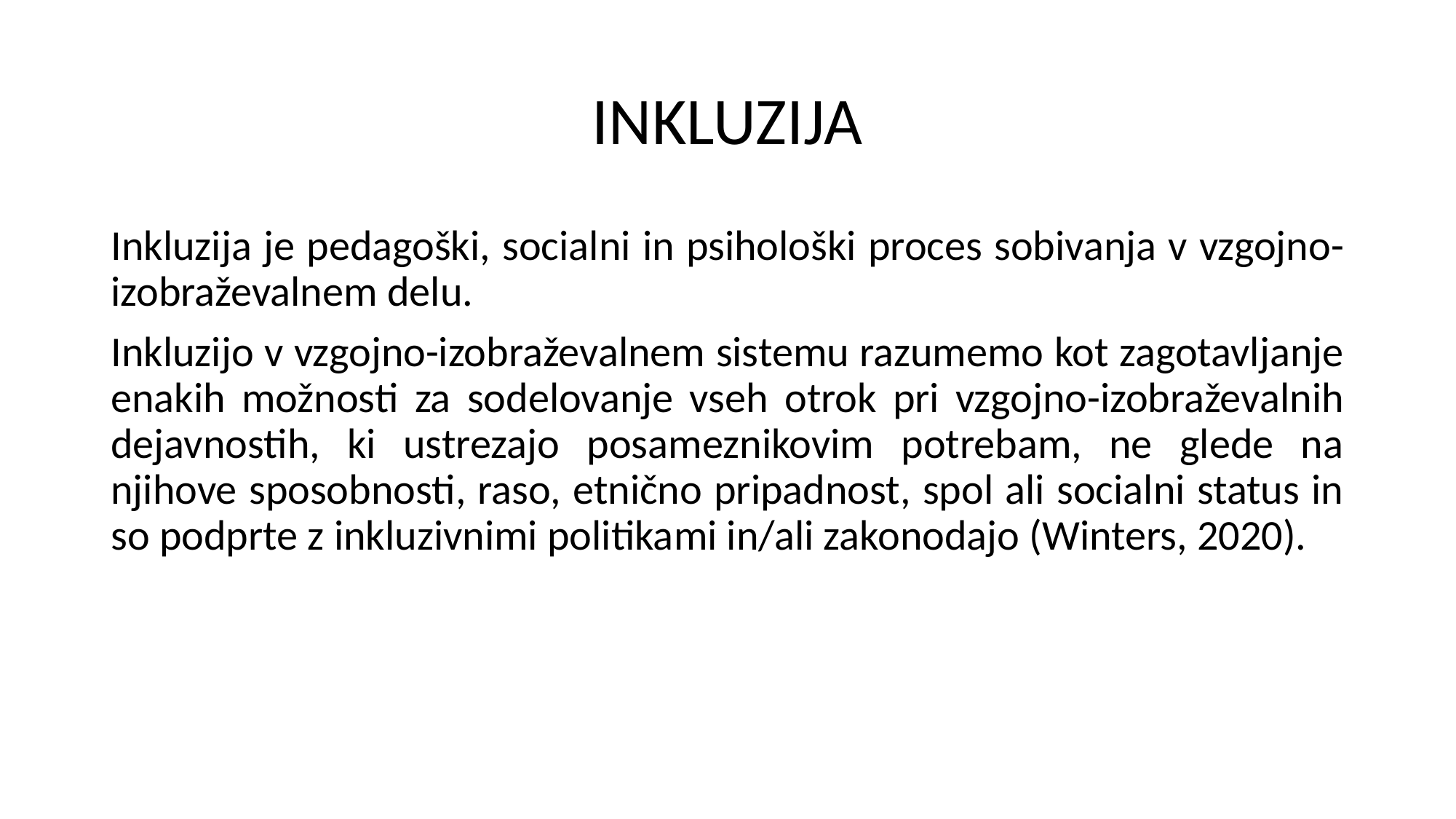

# INKLUZIJA
Inkluzija je pedagoški, socialni in psihološki proces sobivanja v vzgojno-izobraževalnem delu.
Inkluzijo v vzgojno-izobraževalnem sistemu razumemo kot zagotavljanje enakih možnosti za sodelovanje vseh otrok pri vzgojno-izobraževalnih dejavnostih, ki ustrezajo posameznikovim potrebam, ne glede na njihove sposobnosti, raso, etnično pripadnost, spol ali socialni status in so podprte z inkluzivnimi politikami in/ali zakonodajo (Winters, 2020).